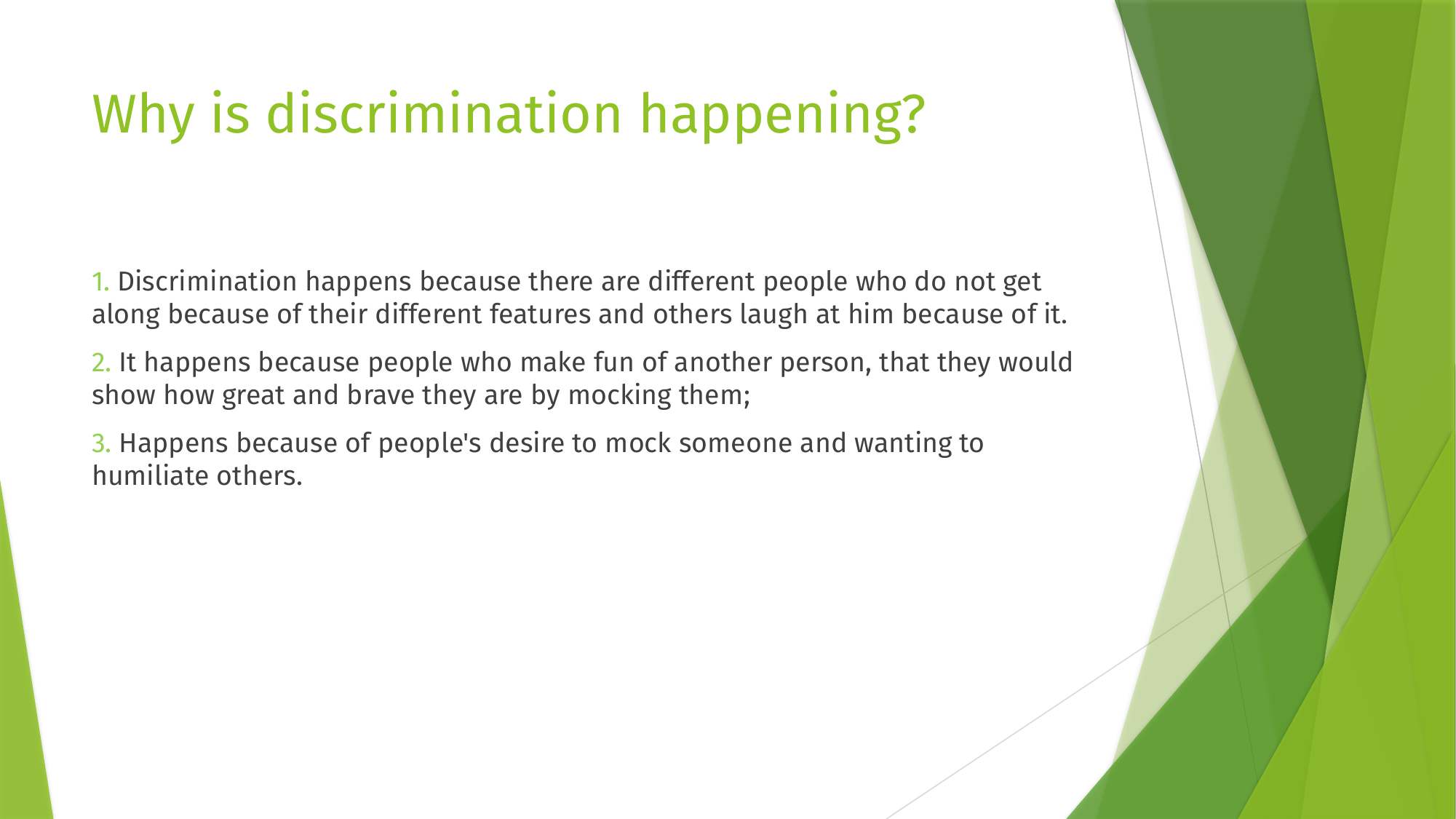

# Why is discrimination happening?
1. Discrimination happens because there are different people who do not get along because of their different features and others laugh at him because of it.
2. It happens because people who make fun of another person, that they would show how great and brave they are by mocking them;
3. Happens because of people's desire to mock someone and wanting to humiliate others.